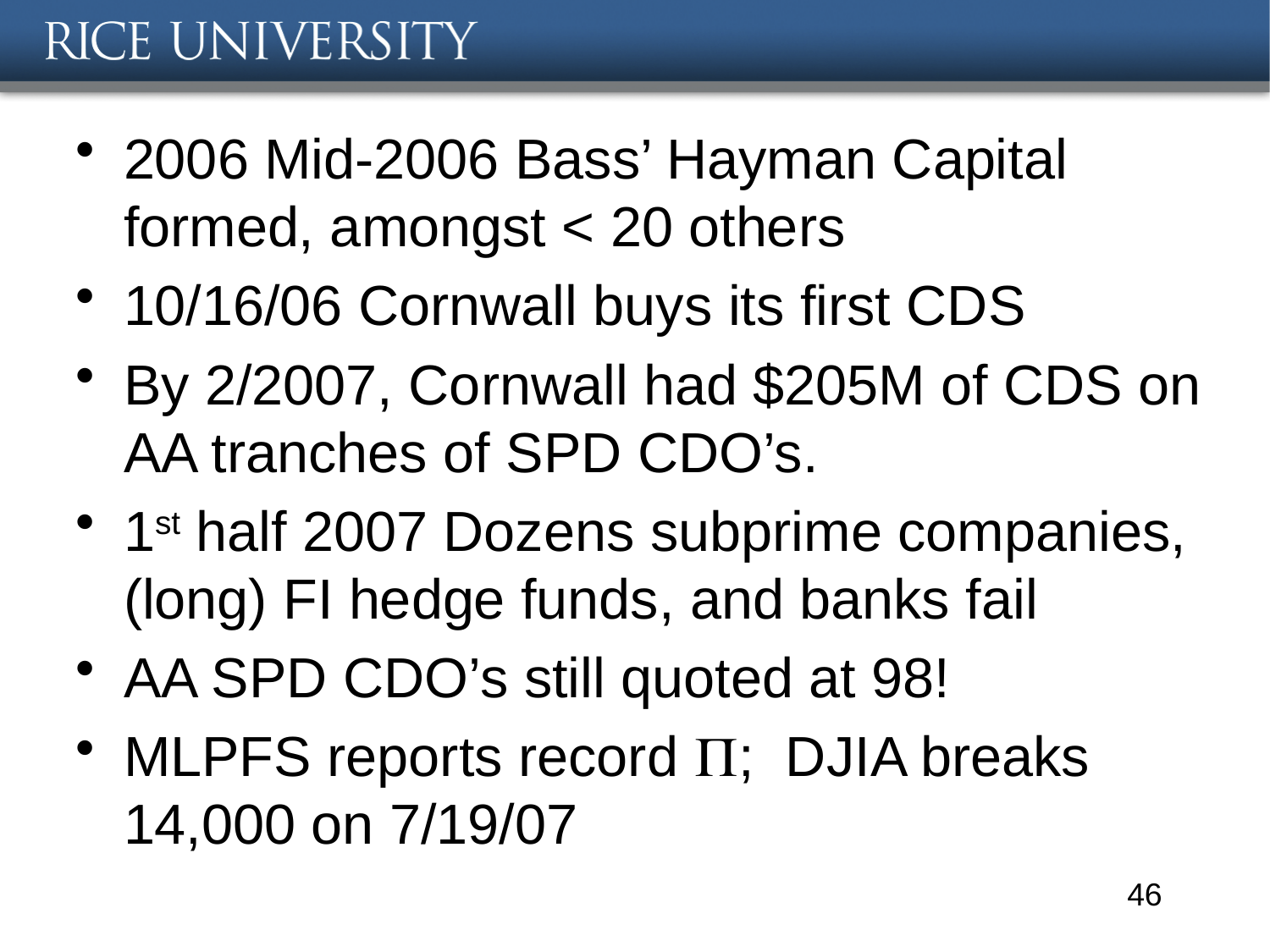

#
2006 Mid-2006 Bass’ Hayman Capital formed, amongst < 20 others
10/16/06 Cornwall buys its first CDS
By 2/2007, Cornwall had $205M of CDS on AA tranches of SPD CDO’s.
1st half 2007 Dozens subprime companies, (long) FI hedge funds, and banks fail
AA SPD CDO’s still quoted at 98!
MLPFS reports record Π;  DJIA breaks 14,000 on 7/19/07

46